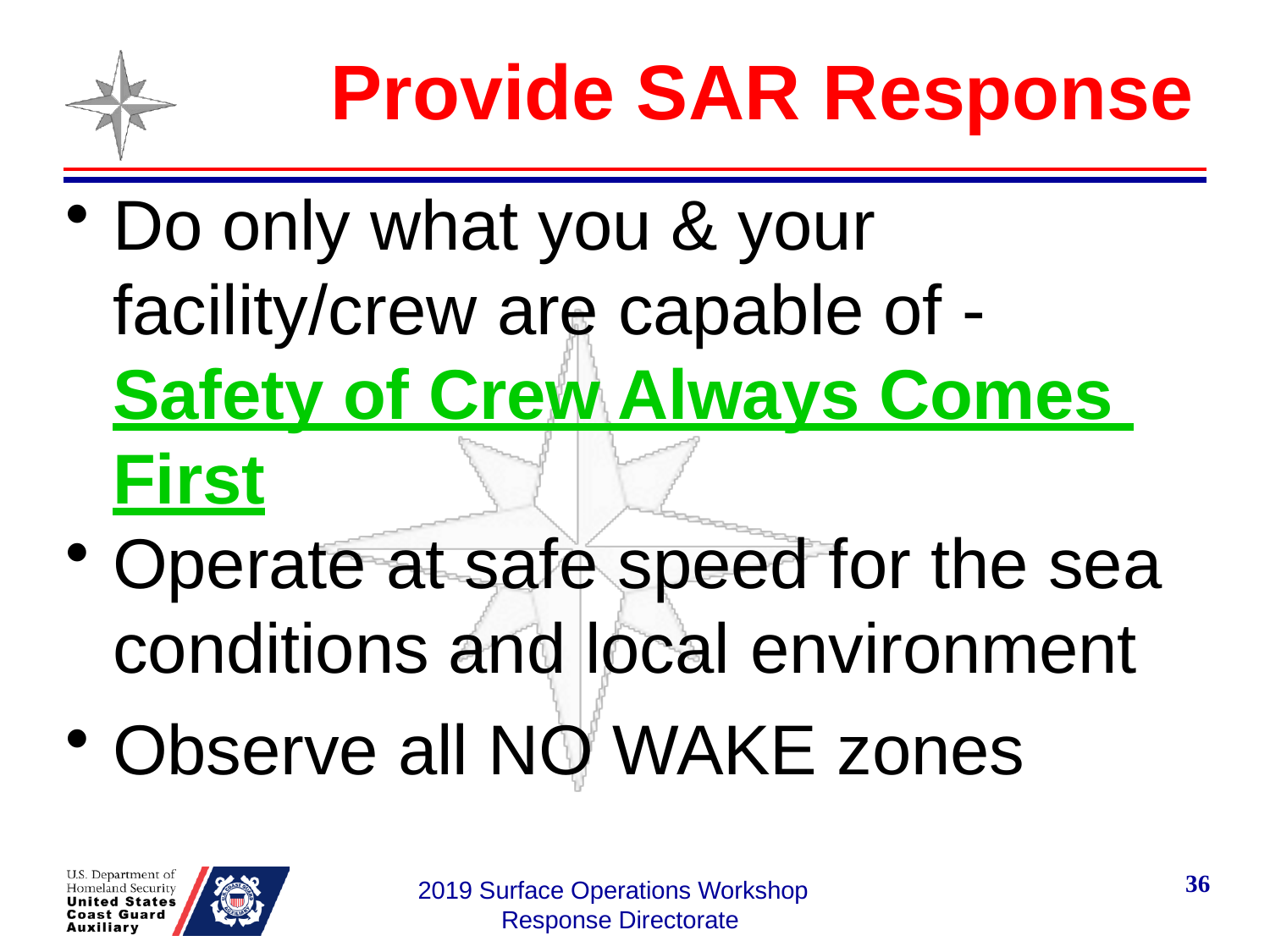

# Provide SAR Response

Do only what you & your  facility/crew are capable of - Safety of Crew Always Comes  First
Operate at safe speed for the sea conditions and local environment
Observe all NO WAKE zones

36
2019 Surface Operations Workshop  Response Directorate